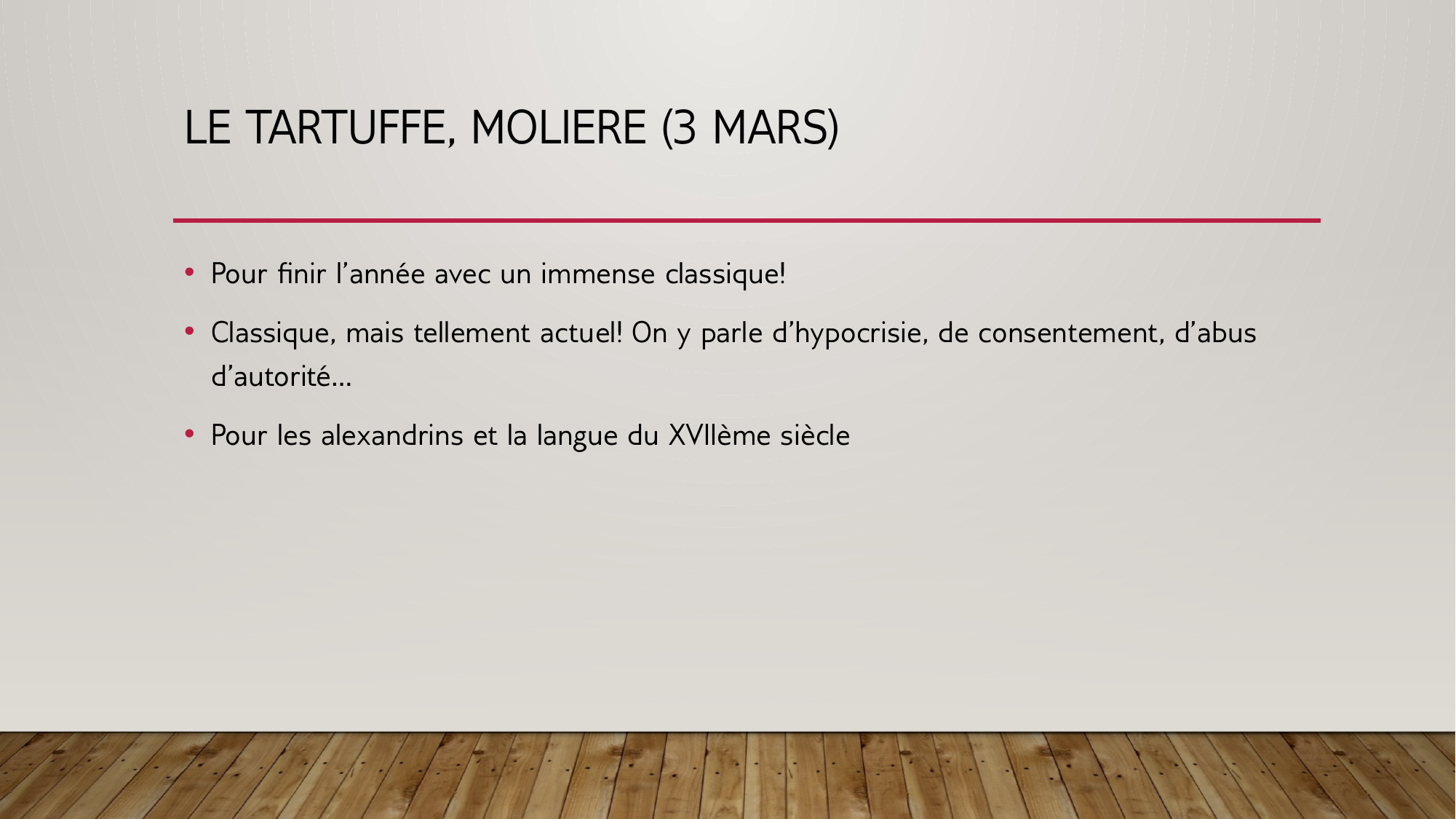

# LE TARTUFFE, MOLIERE (3 mars)
Pour finir l’année avec un immense classique!
Classique, mais tellement actuel! On y parle d’hypocrisie, de consentement, d’abus d’autorité…
Pour les alexandrins et la langue du XVIIème siècle